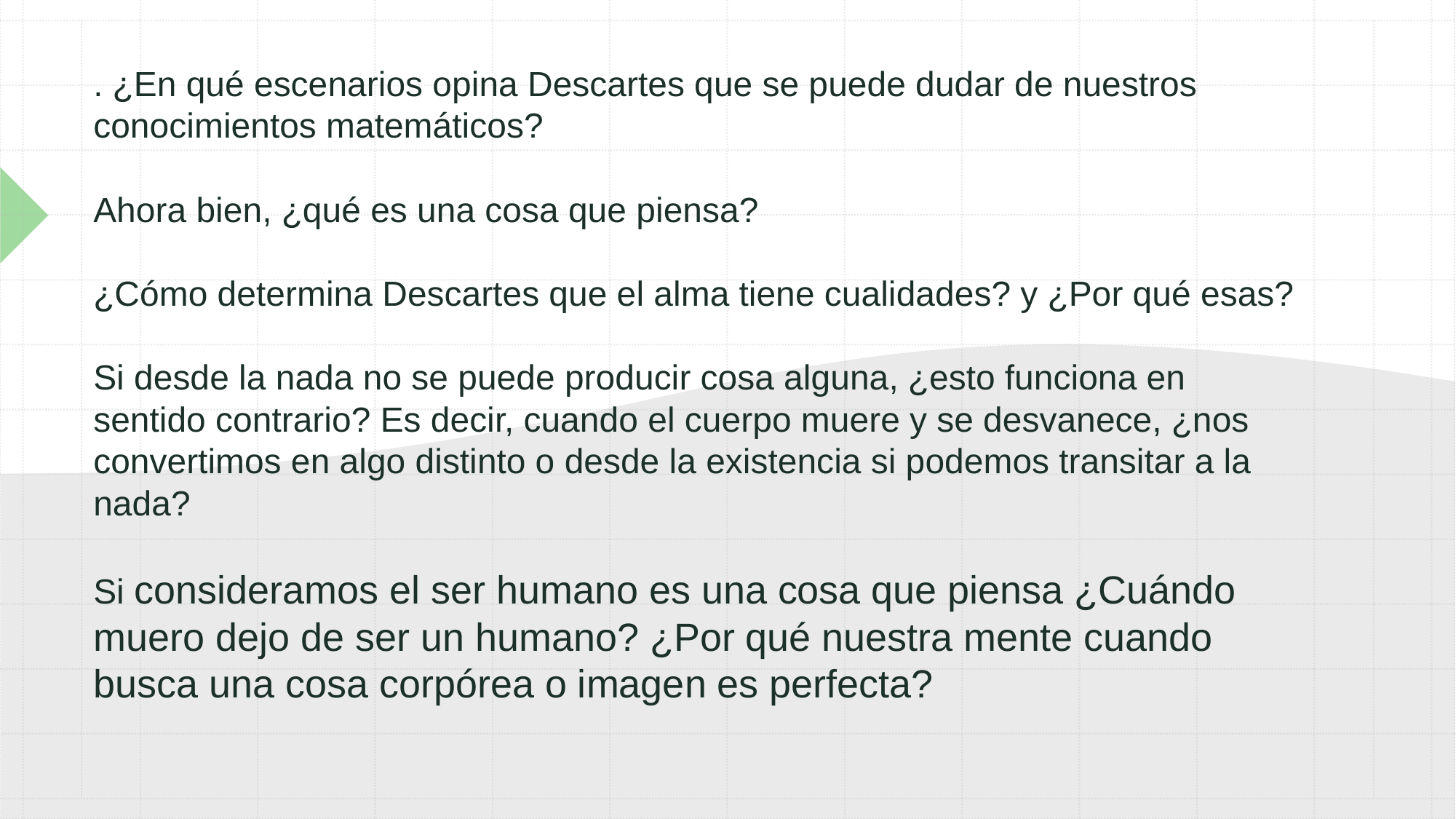

# . ¿En qué escenarios opina Descartes que se puede dudar de nuestros conocimientos matemáticos? Ahora bien, ¿qué es una cosa que piensa? ¿Cómo determina Descartes que el alma tiene cualidades? y ¿Por qué esas? Si desde la nada no se puede producir cosa alguna, ¿esto funciona en sentido contrario? Es decir, cuando el cuerpo muere y se desvanece, ¿nos convertimos en algo distinto o desde la existencia si podemos transitar a la nada? Si consideramos el ser humano es una cosa que piensa ¿Cuándo muero dejo de ser un humano? ¿Por qué nuestra mente cuando busca una cosa corpórea o imagen es perfecta?